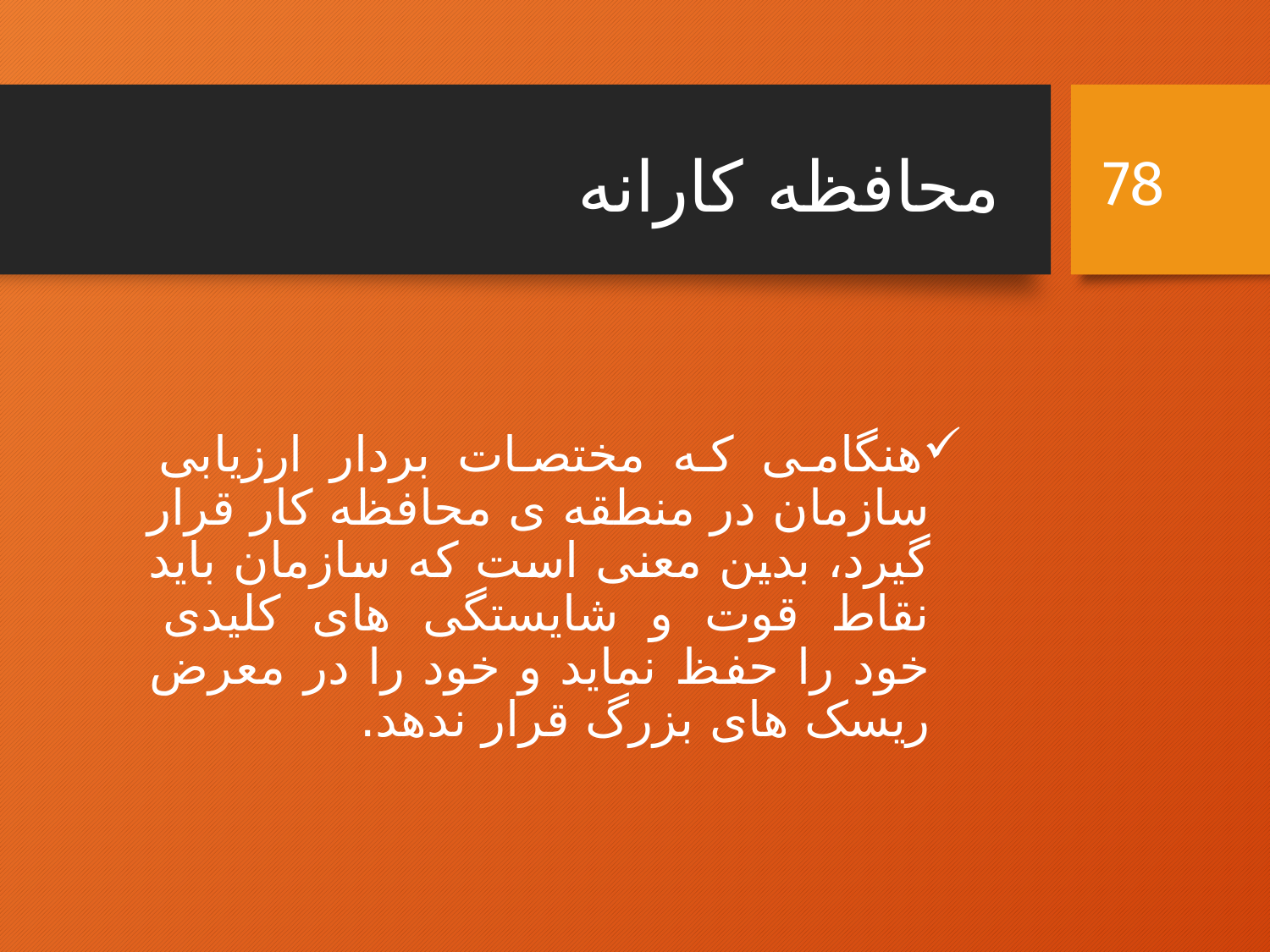

78
# محافظه کارانه
هنگامی که مختصات بردار ارزیابی سازمان در منطقه ی محافظه کار قرار گیرد، بدین معنی است که سازمان باید نقاط قوت و شایستگی های کلیدی خود را حفظ نماید و خود را در معرض ریسک های بزرگ قرار ندهد.